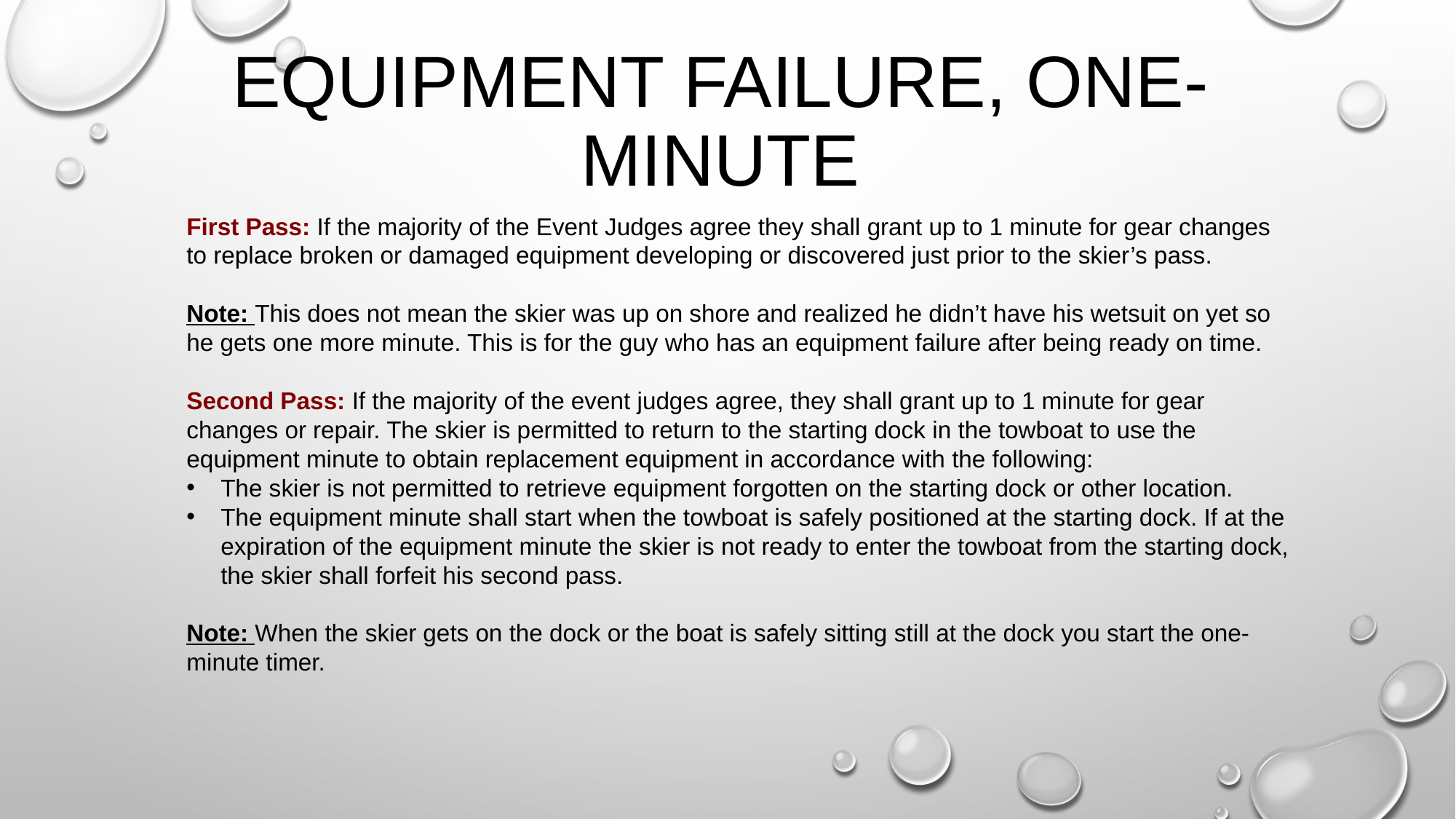

# Equipment failure, one-minute
First Pass: If the majority of the Event Judges agree they shall grant up to 1 minute for gear changes to replace broken or damaged equipment developing or discovered just prior to the skier’s pass.

Note: This does not mean the skier was up on shore and realized he didn’t have his wetsuit on yet so he gets one more minute. This is for the guy who has an equipment failure after being ready on time.

Second Pass: If the majority of the event judges agree, they shall grant up to 1 minute for gear changes or repair. The skier is permitted to return to the starting dock in the towboat to use the equipment minute to obtain replacement equipment in accordance with the following:
The skier is not permitted to retrieve equipment forgotten on the starting dock or other location.
The equipment minute shall start when the towboat is safely positioned at the starting dock. If at the expiration of the equipment minute the skier is not ready to enter the towboat from the starting dock, the skier shall forfeit his second pass.

Note: When the skier gets on the dock or the boat is safely sitting still at the dock you start the one-minute timer.